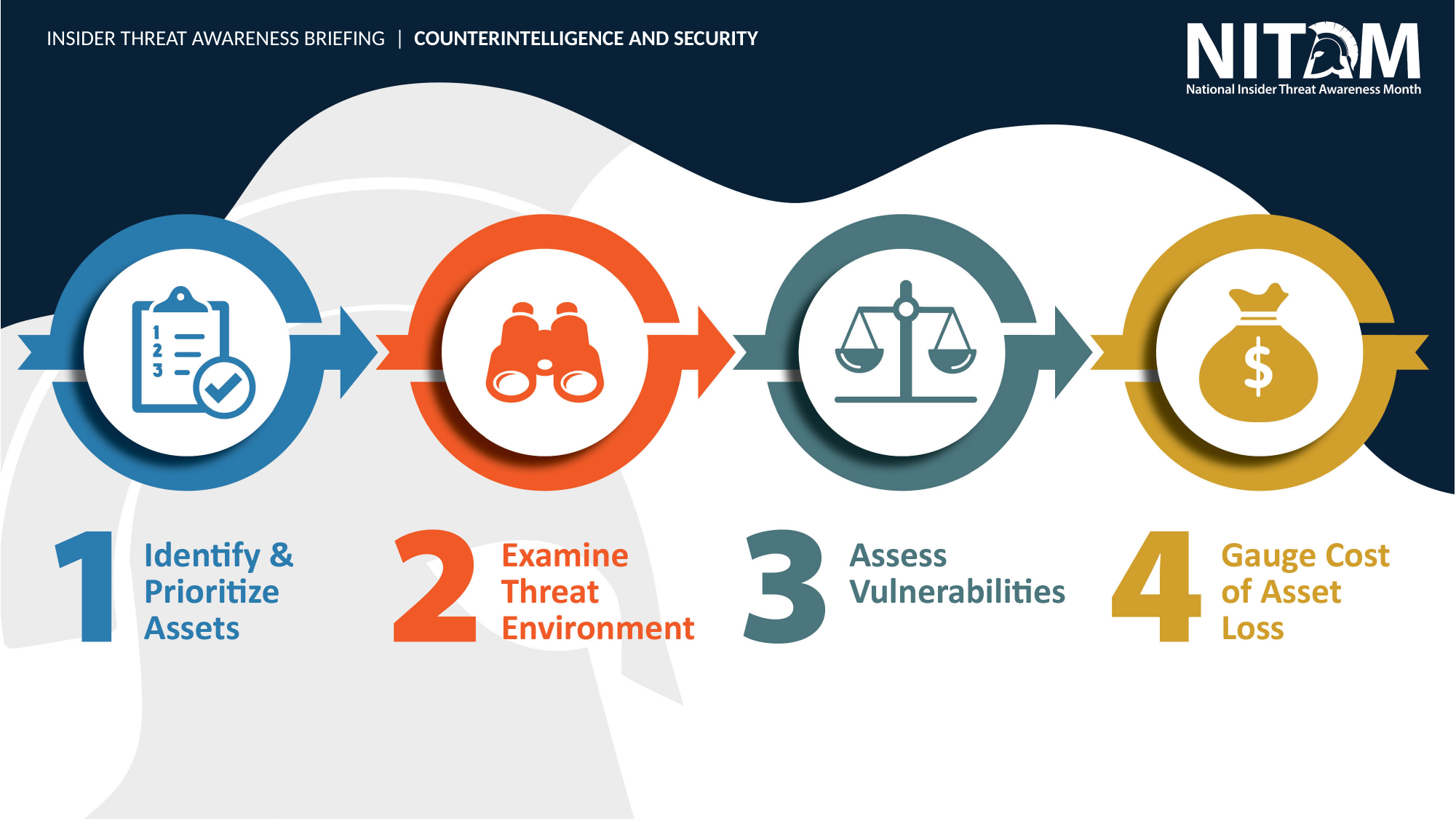

INSIDER THREAT AWARENESS BRIEFING  |  COUNTERINTELLIGENCE AND SECURITY